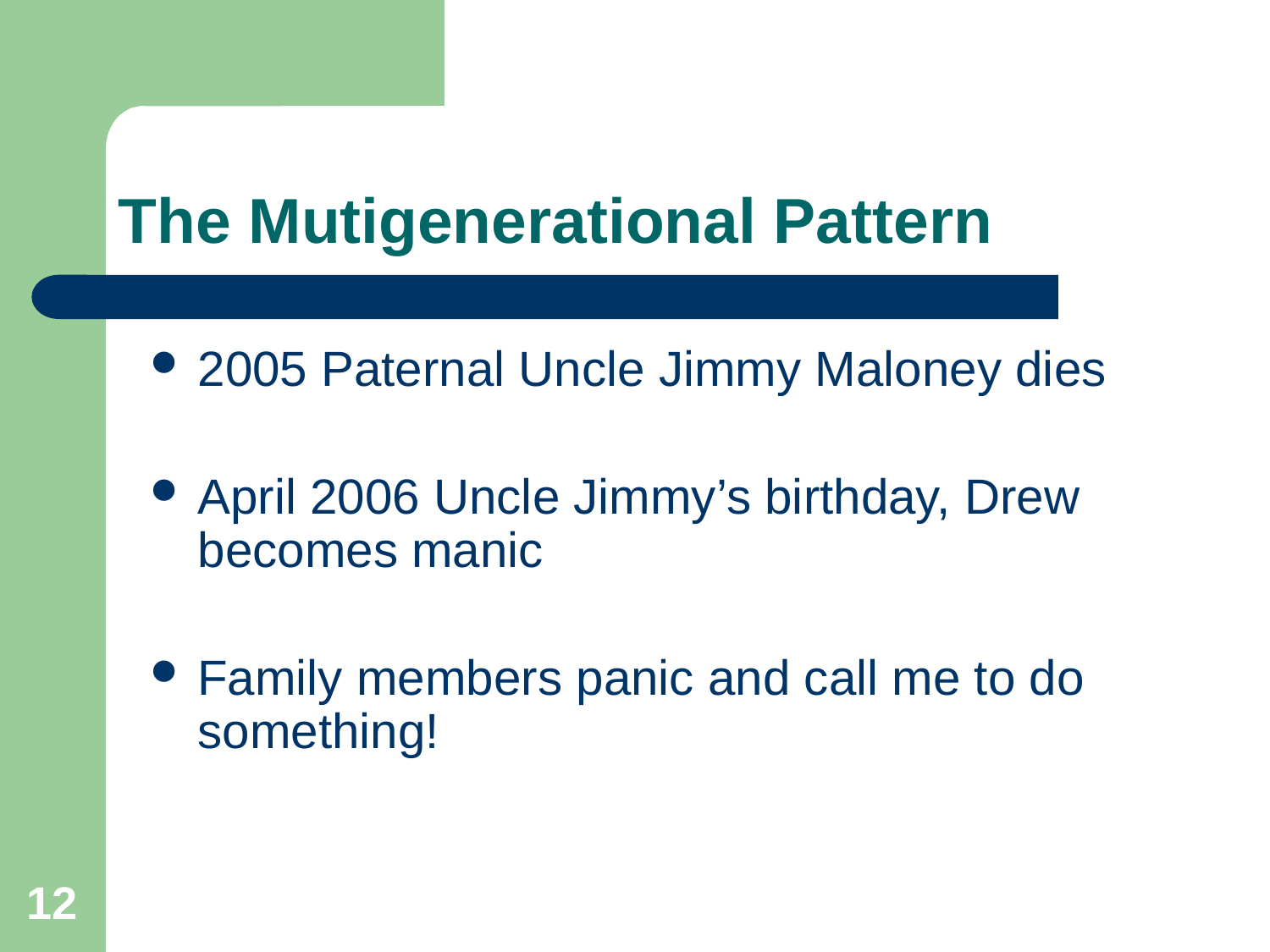

# The Mutigenerational Pattern
2005 Paternal Uncle Jimmy Maloney dies

April 2006 Uncle Jimmy’s birthday, Drew becomes manic

Family members panic and call me to do something!
12